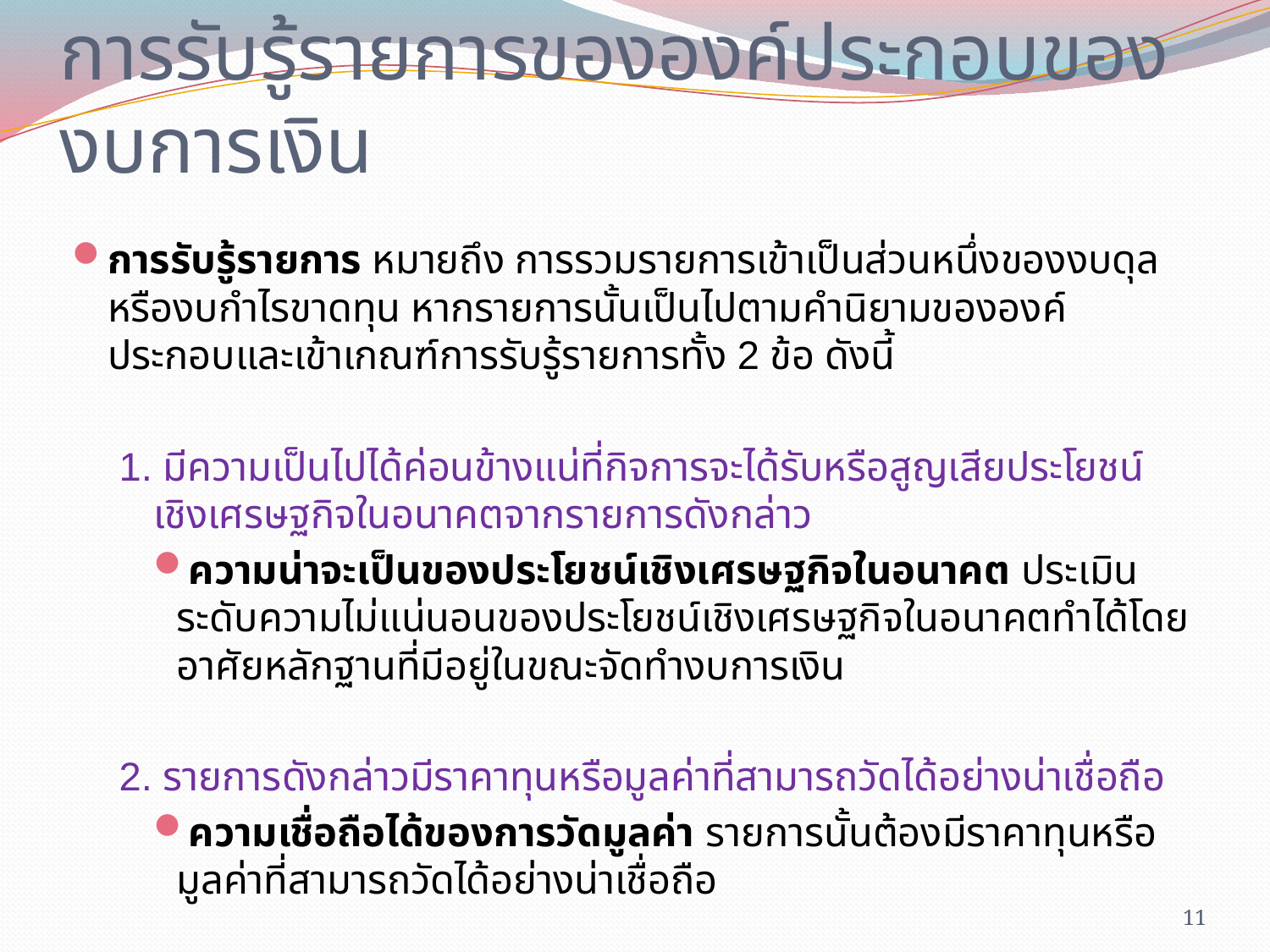

การรับรู้รายการขององค์ประกอบของงบการเงิน
การรับรู้รายการ หมายถึง การรวมรายการเข้าเป็นส่วนหนึ่งของงบดุลหรืองบกำไรขาดทุน หากรายการนั้นเป็นไปตามคำนิยามขององค์ประกอบและเข้าเกณฑ์การรับรู้รายการทั้ง 2 ข้อ ดังนี้

1. มีความเป็นไปได้ค่อนข้างแน่ที่กิจการจะได้รับหรือสูญเสียประโยชน์เชิงเศรษฐกิจในอนาคตจากรายการดังกล่าว
ความน่าจะเป็นของประโยชน์เชิงเศรษฐกิจในอนาคต ประเมินระดับความไม่แน่นอนของประโยชน์เชิงเศรษฐกิจในอนาคตทำได้โดยอาศัยหลักฐานที่มีอยู่ในขณะจัดทำงบการเงิน

2. รายการดังกล่าวมีราคาทุนหรือมูลค่าที่สามารถวัดได้อย่างน่าเชื่อถือ
ความเชื่อถือได้ของการวัดมูลค่า รายการนั้นต้องมีราคาทุนหรือมูลค่าที่สามารถวัดได้อย่างน่าเชื่อถือ
11